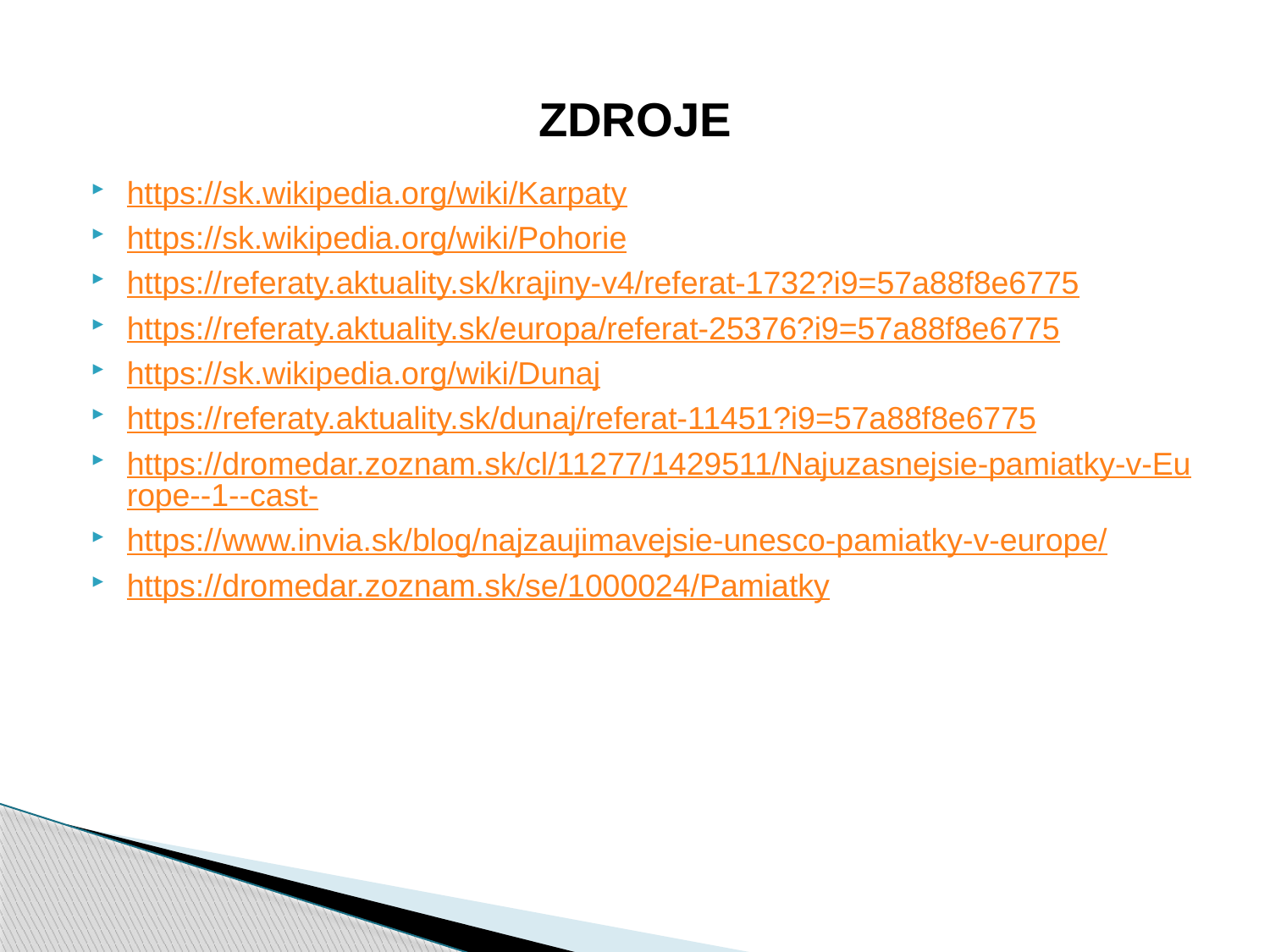

# ZDROJE
https://sk.wikipedia.org/wiki/Karpaty
https://sk.wikipedia.org/wiki/Pohorie
https://referaty.aktuality.sk/krajiny-v4/referat-1732?i9=57a88f8e6775
https://referaty.aktuality.sk/europa/referat-25376?i9=57a88f8e6775
https://sk.wikipedia.org/wiki/Dunaj
https://referaty.aktuality.sk/dunaj/referat-11451?i9=57a88f8e6775
https://dromedar.zoznam.sk/cl/11277/1429511/Najuzasnejsie-pamiatky-v-Europe--1--cast-
https://www.invia.sk/blog/najzaujimavejsie-unesco-pamiatky-v-europe/
https://dromedar.zoznam.sk/se/1000024/Pamiatky